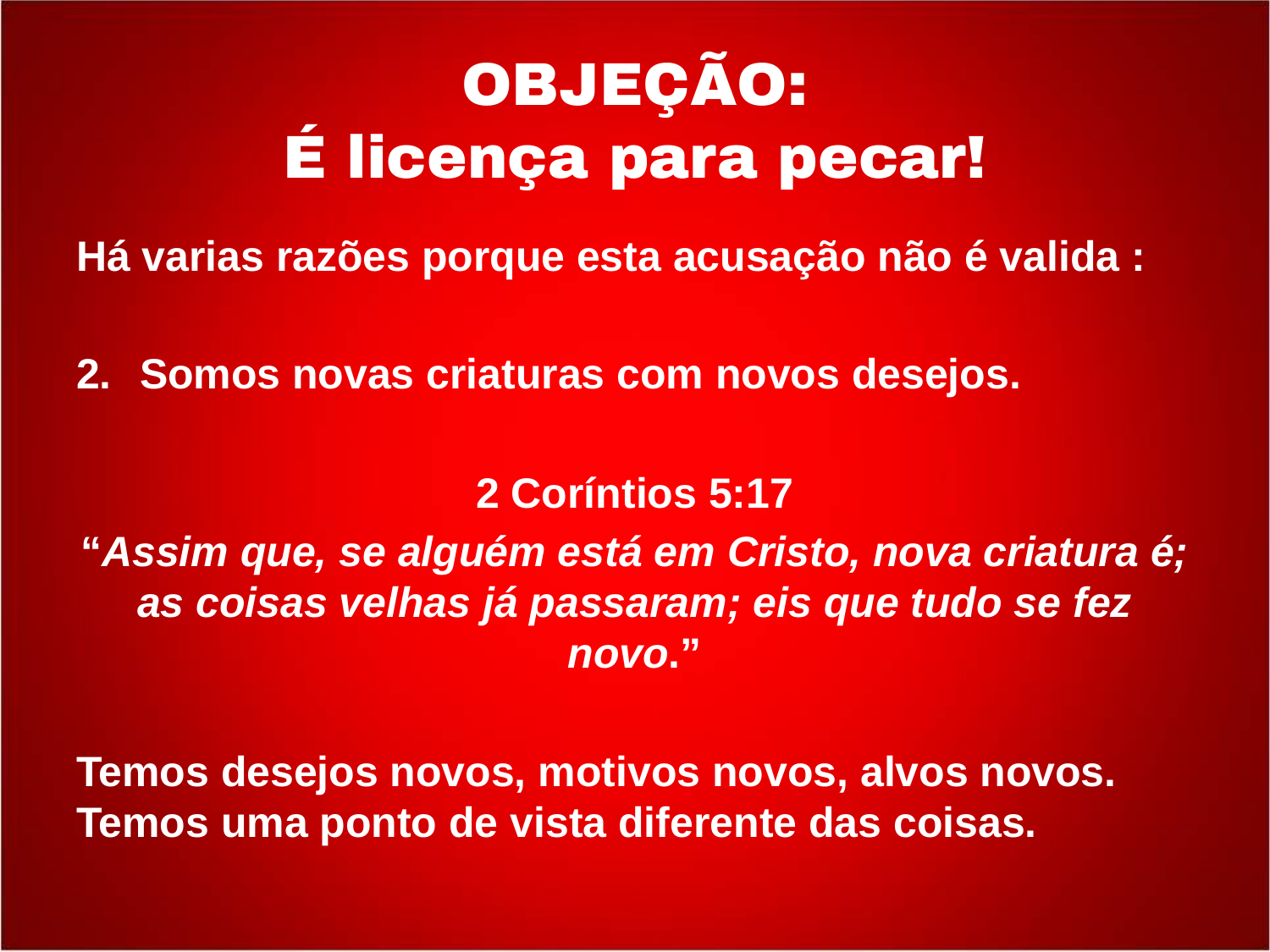

# OBJEÇÃO: É licença para pecar!
Há varias razões porque esta acusação não é valida :

Somos novas criaturas com novos desejos.

2 Coríntios 5:17
“Assim que, se alguém está em Cristo, nova criatura é; as coisas velhas já passaram; eis que tudo se fez novo.”

Temos desejos novos, motivos novos, alvos novos. Temos uma ponto de vista diferente das coisas.